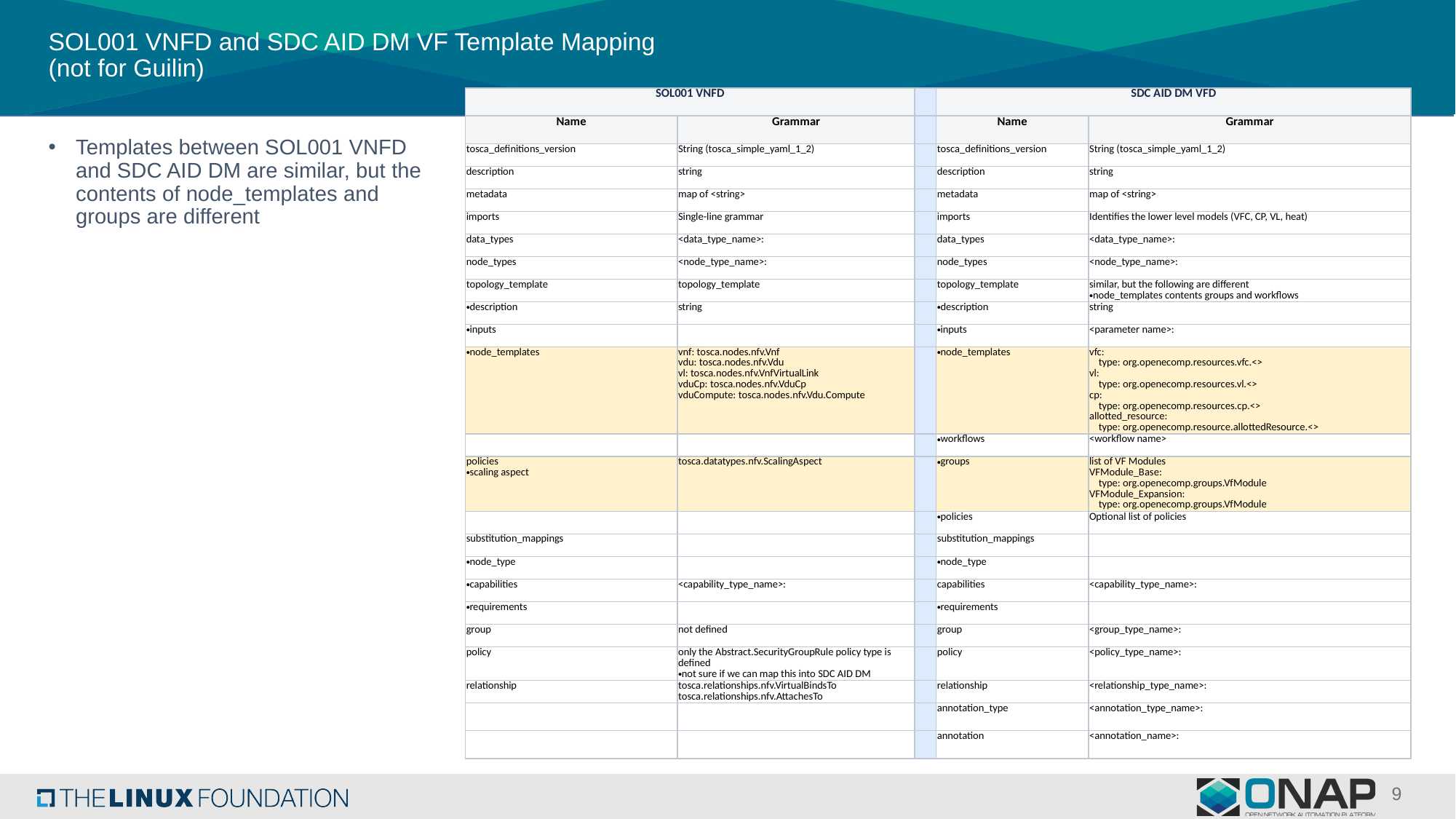

# SOL001 VNFD and SDC AID DM VF Template Mapping (not for Guilin)
| SOL001 VNFD |  |  | SDC AID DM VFD |  |
| --- | --- | --- | --- | --- |
| Name | Grammar |  | Name | Grammar |
| tosca\_definitions\_version | String (tosca\_simple\_yaml\_1\_2) |  | tosca\_definitions\_version | String (tosca\_simple\_yaml\_1\_2) |
| description | string |  | description | string |
| metadata | map of <string> |  | metadata | map of <string> |
| imports | Single-line grammar |  | imports | Identifies the lower level models (VFC, CP, VL, heat) |
| data\_types | <data\_type\_name>: |  | data\_types | <data\_type\_name>: |
| node\_types | <node\_type\_name>: |  | node\_types | <node\_type\_name>: |
| topology\_template | topology\_template |  | topology\_template | similar, but the following are different node\_templates contents groups and workflows |
| description | string |  | description | string |
| inputs |  |  | inputs | <parameter name>: |
| node\_templates | vnf: tosca.nodes.nfv.Vnf vdu: tosca.nodes.nfv.Vdu vl: tosca.nodes.nfv.VnfVirtualLink vduCp: tosca.nodes.nfv.VduCp vduCompute: tosca.nodes.nfv.Vdu.Compute |  | node\_templates | vfc:     type: org.openecomp.resources.vfc.<> vl:     type: org.openecomp.resources.vl.<> cp:      type: org.openecomp.resources.cp.<> allotted\_resource:     type: org.openecomp.resource.allottedResource.<> |
|  |  |  | workflows | <workflow name> |
| policies scaling aspect | tosca.datatypes.nfv.ScalingAspect |  | groups | list of VF Modules VFModule\_Base:     type: org.openecomp.groups.VfModule VFModule\_Expansion:     type: org.openecomp.groups.VfModule |
|  |  |  | policies | Optional list of policies |
| substitution\_mappings |  |  | substitution\_mappings |  |
| node\_type |  |  | node\_type |  |
| capabilities | <capability\_type\_name>: |  | capabilities | <capability\_type\_name>: |
| requirements |  |  | requirements |  |
| group | not defined |  | group | <group\_type\_name>: |
| policy | only the Abstract.SecurityGroupRule policy type is defined not sure if we can map this into SDC AID DM |  | policy | <policy\_type\_name>: |
| relationship | tosca.relationships.nfv.VirtualBindsTo tosca.relationships.nfv.AttachesTo |  | relationship | <relationship\_type\_name>: |
|  |  |  | annotation\_type | <annotation\_type\_name>: |
|  |  |  | annotation | <annotation\_name>: |
Templates between SOL001 VNFD and SDC AID DM are similar, but the contents of node_templates and groups are different

9